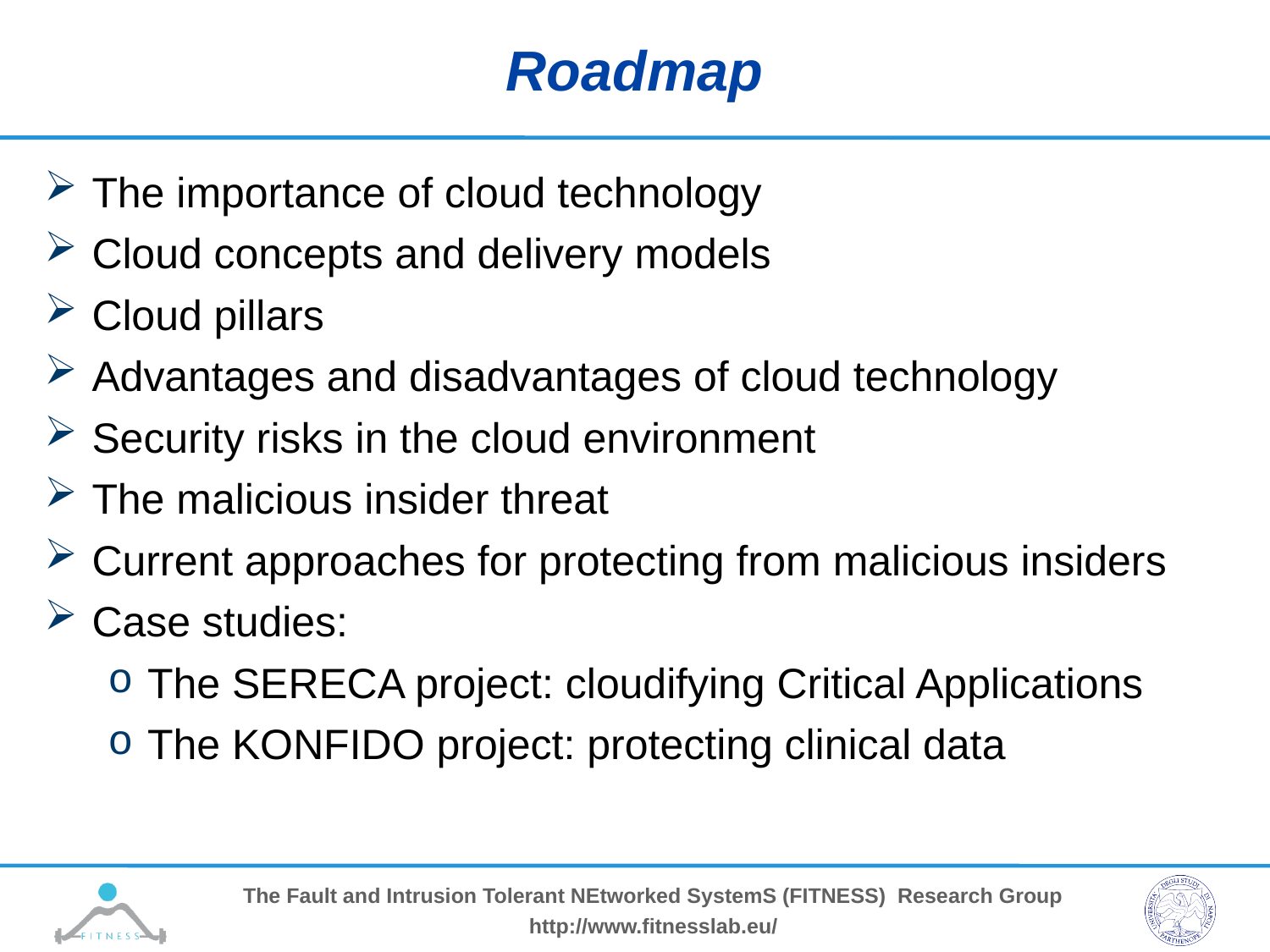

# Roadmap
The importance of cloud technology
Cloud concepts and delivery models
Cloud pillars
Advantages and disadvantages of cloud technology
Security risks in the cloud environment
The malicious insider threat
Current approaches for protecting from malicious insiders
Case studies:
The SERECA project: cloudifying Critical Applications
The KONFIDO project: protecting clinical data